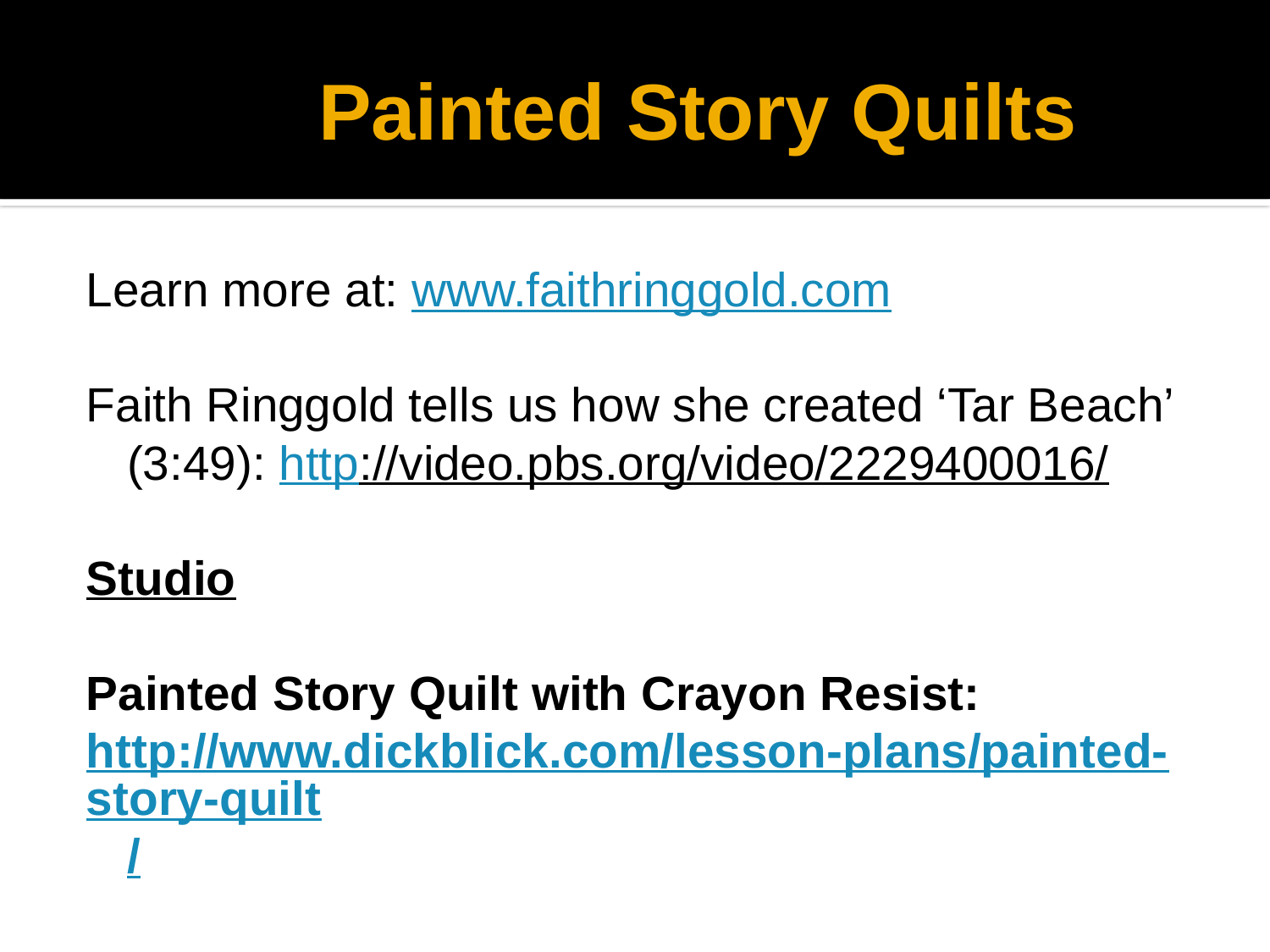

# Painted Story Quilts
Learn more at: www.faithringgold.com

Faith Ringgold tells us how she created ‘Tar Beach’ (3:49): http://video.pbs.org/video/2229400016/

Studio

Painted Story Quilt with Crayon Resist:
http://www.dickblick.com/lesson-plans/painted-story-quilt/